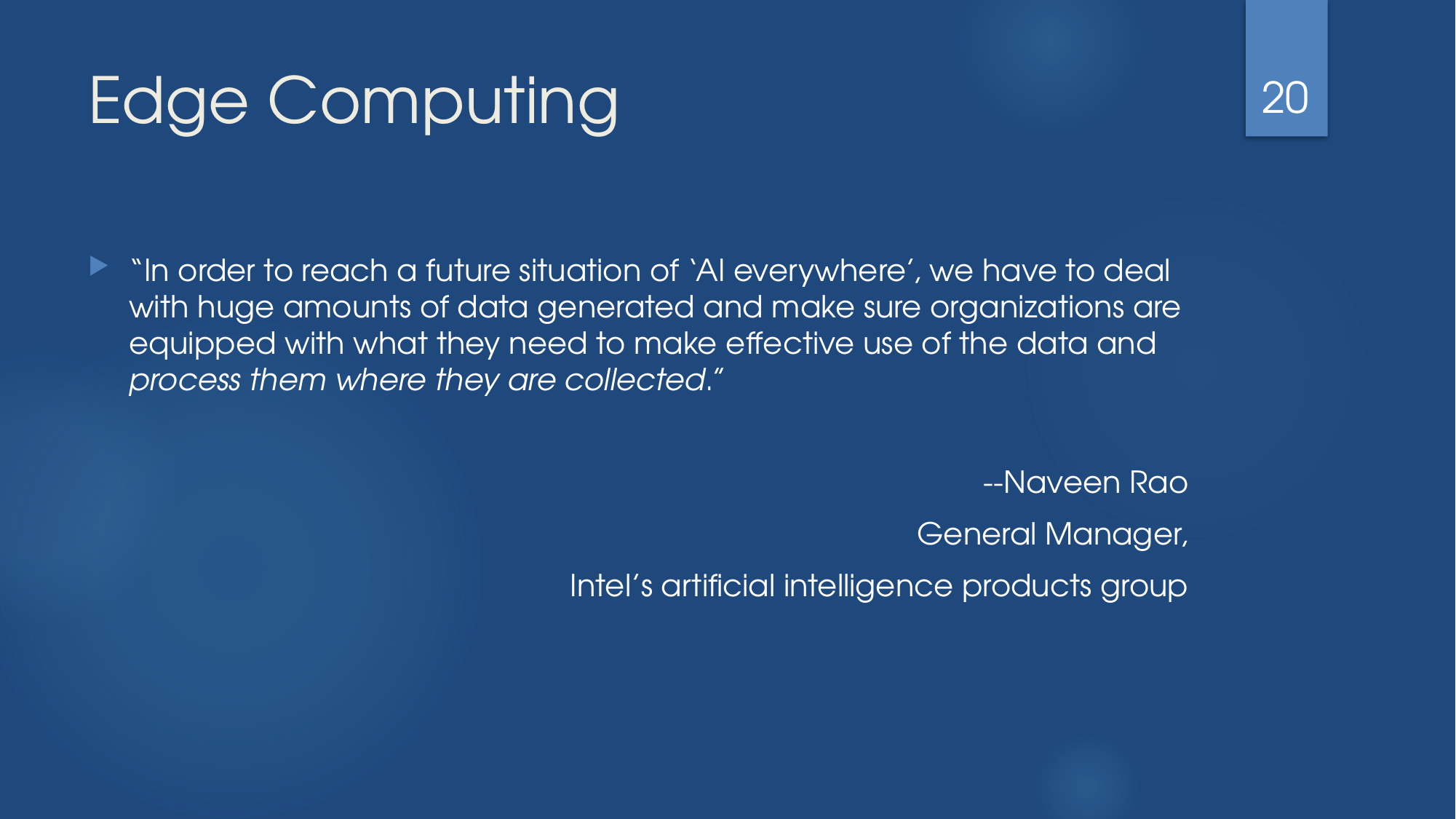

20
# Edge Computing
“In order to reach a future situation of ‘AI everywhere’, we have to deal with huge amounts of data generated and make sure organizations are equipped with what they need to make effective use of the data and process them where they are collected.”

--Naveen Rao
General Manager,
 Intel’s artificial intelligence products group